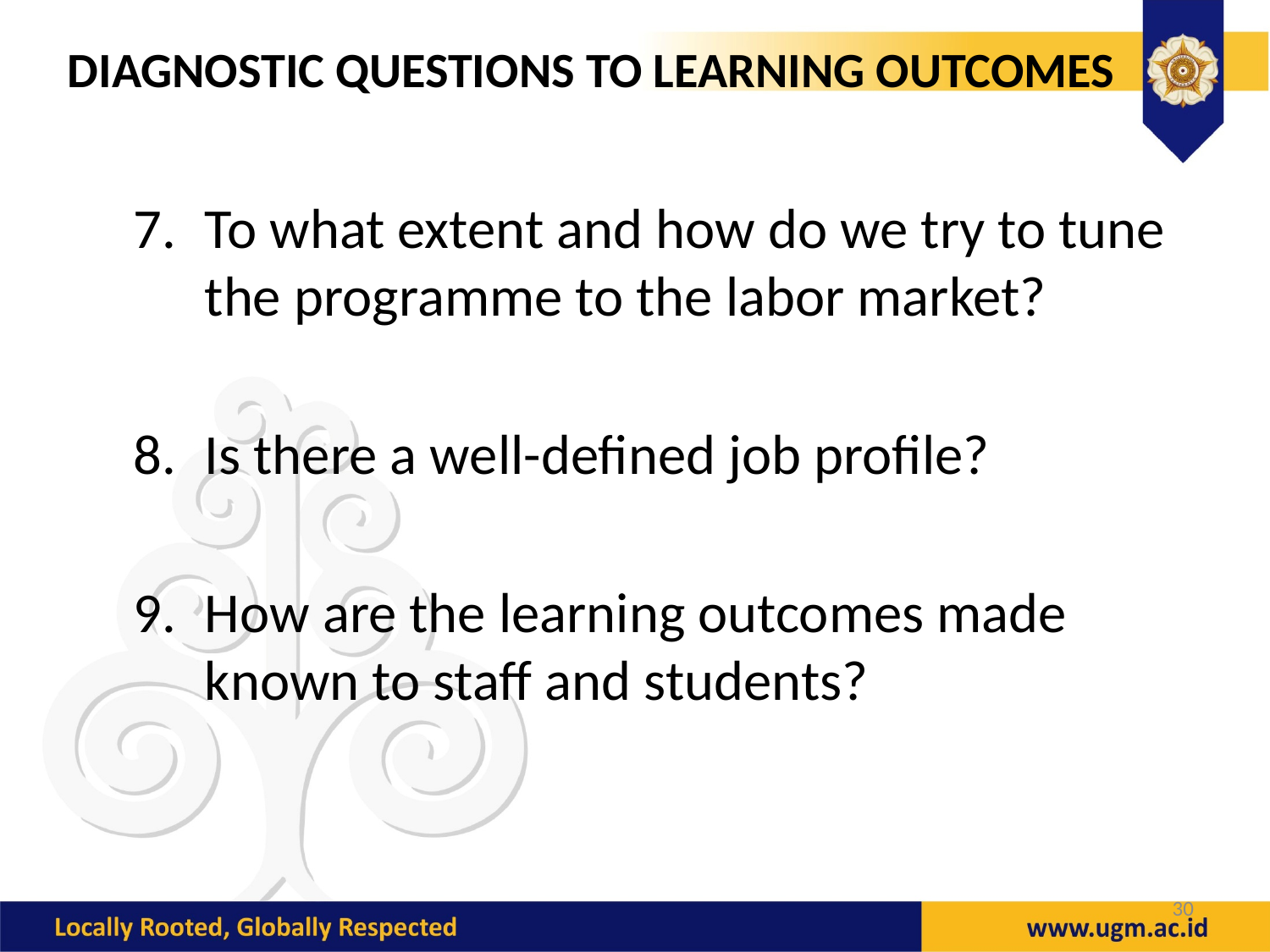

DIAGNOSTIC QUESTIONS TO LEARNING OUTCOMES
To what extent and how do we try to tune the programme to the labor market?

Is there a well-defined job profile?

How are the learning outcomes made known to staff and students?

30